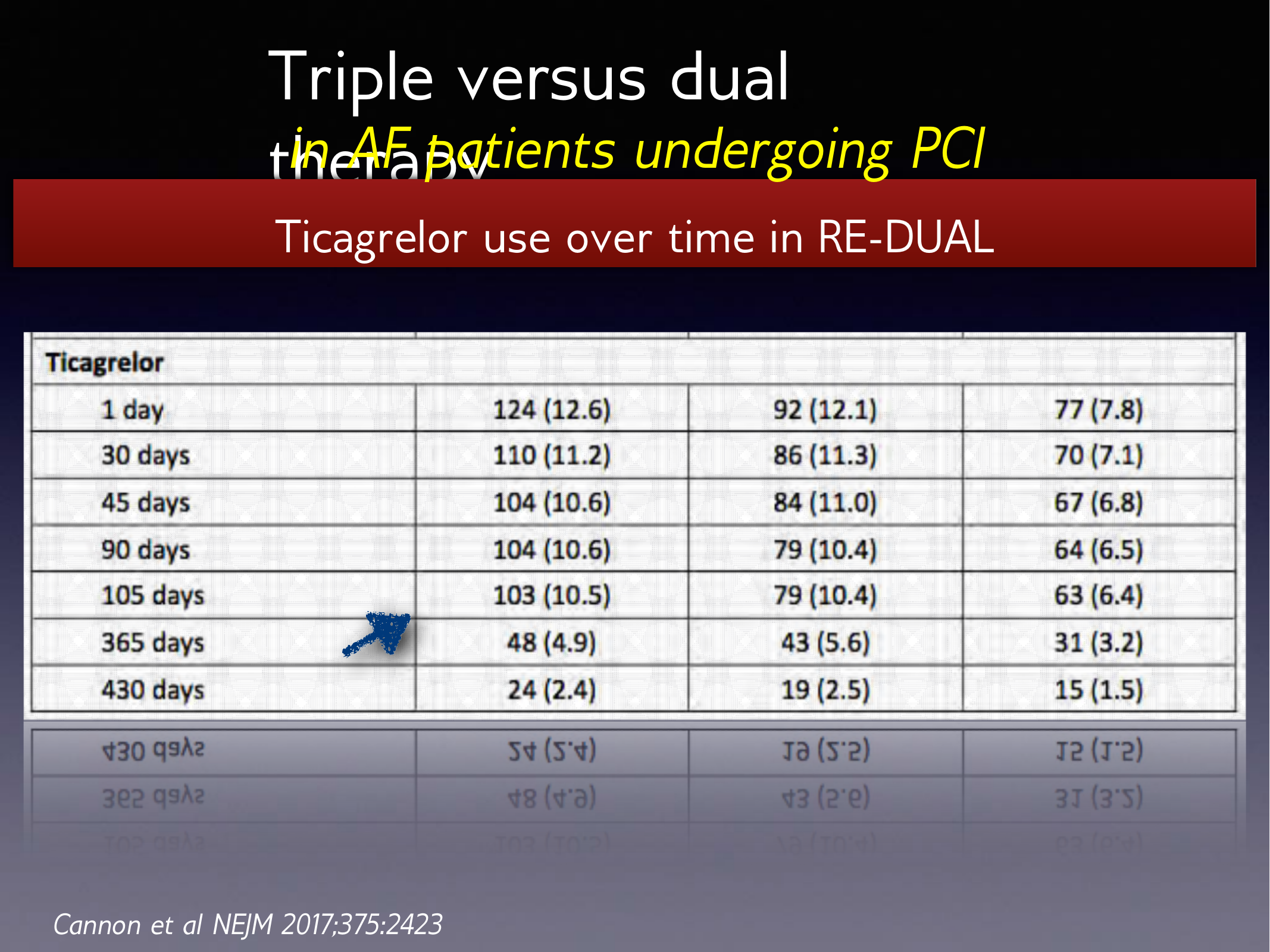

Triple versus dual therapy
in AF patients undergoing PCI
Ticagrelor use over time in RE-DUAL

Cannon et al NEJM 2017;375:2423